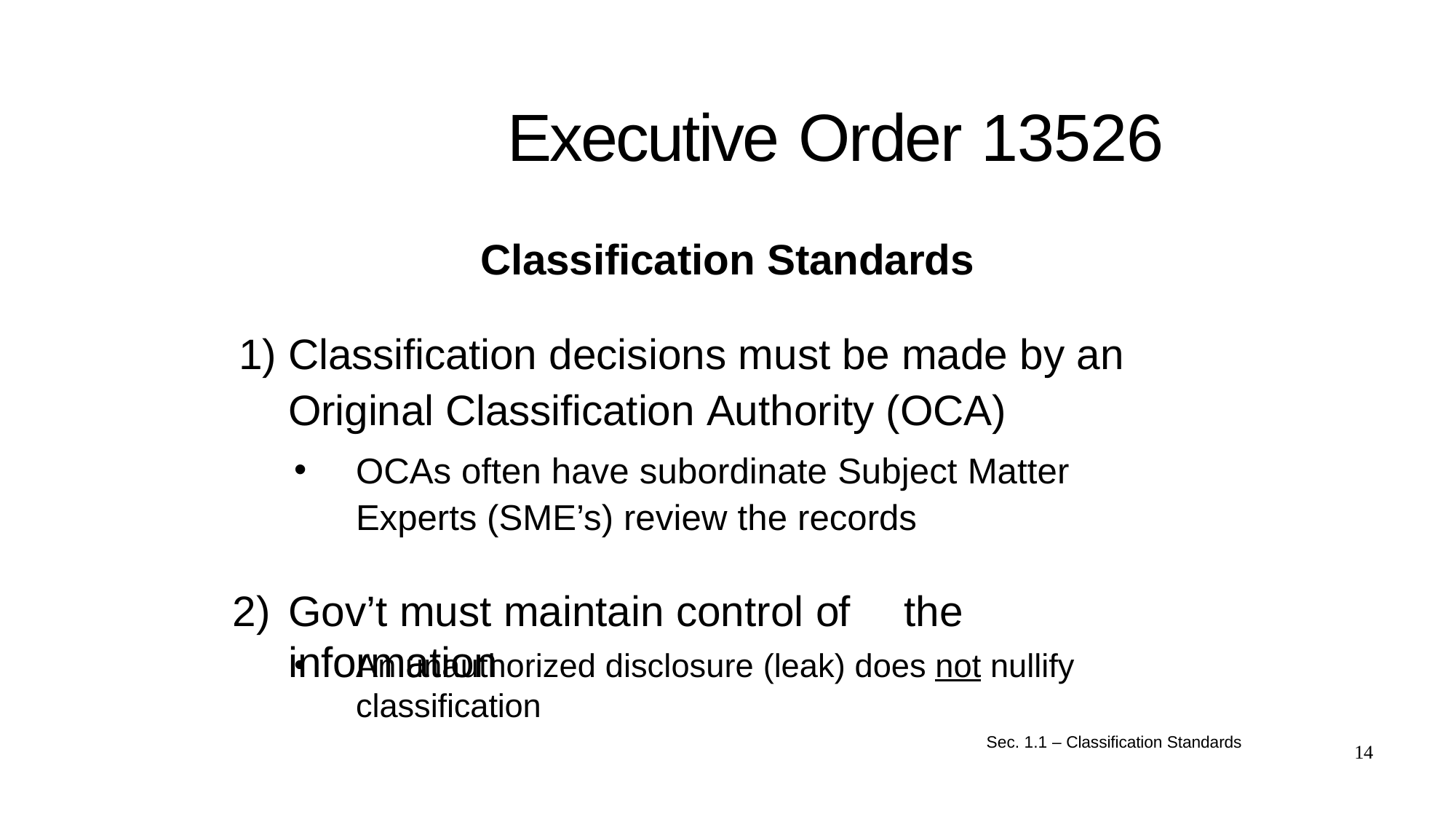

# Executive Order 13526
Classification Standards
Classification decisions must be made by an Original Classification Authority (OCA)
OCAs often have subordinate Subject Matter Experts (SME’s) review the records

Gov’t must maintain control of	the information
An unauthorized disclosure (leak) does not nullify classification
Sec. 1.1 – Classification Standards
14